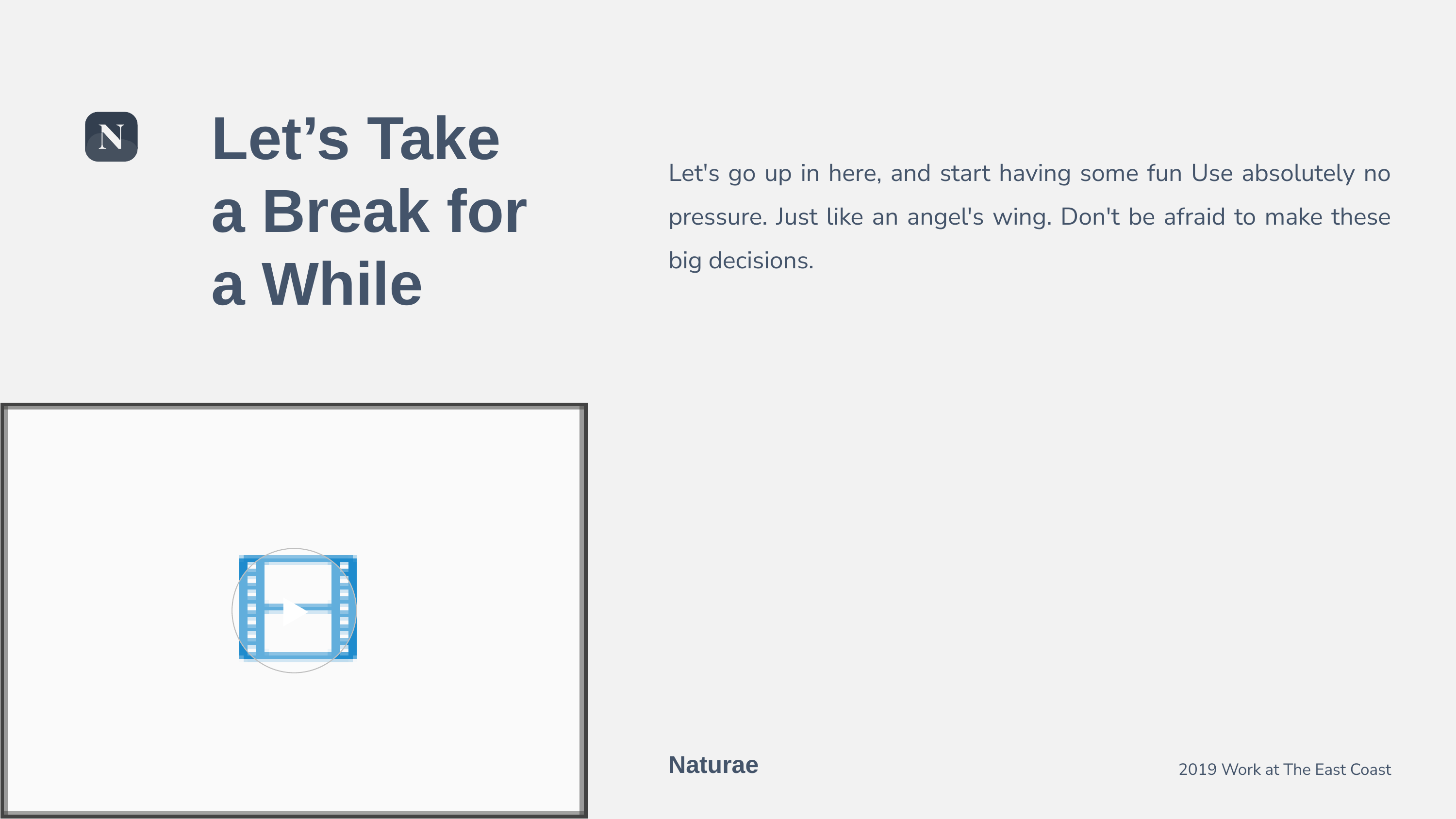

Let’s Take a Break for a While
Let's go up in here, and start having some fun Use absolutely no pressure. Just like an angel's wing. Don't be afraid to make these big decisions.

Naturae
2019 Work at The East Coast